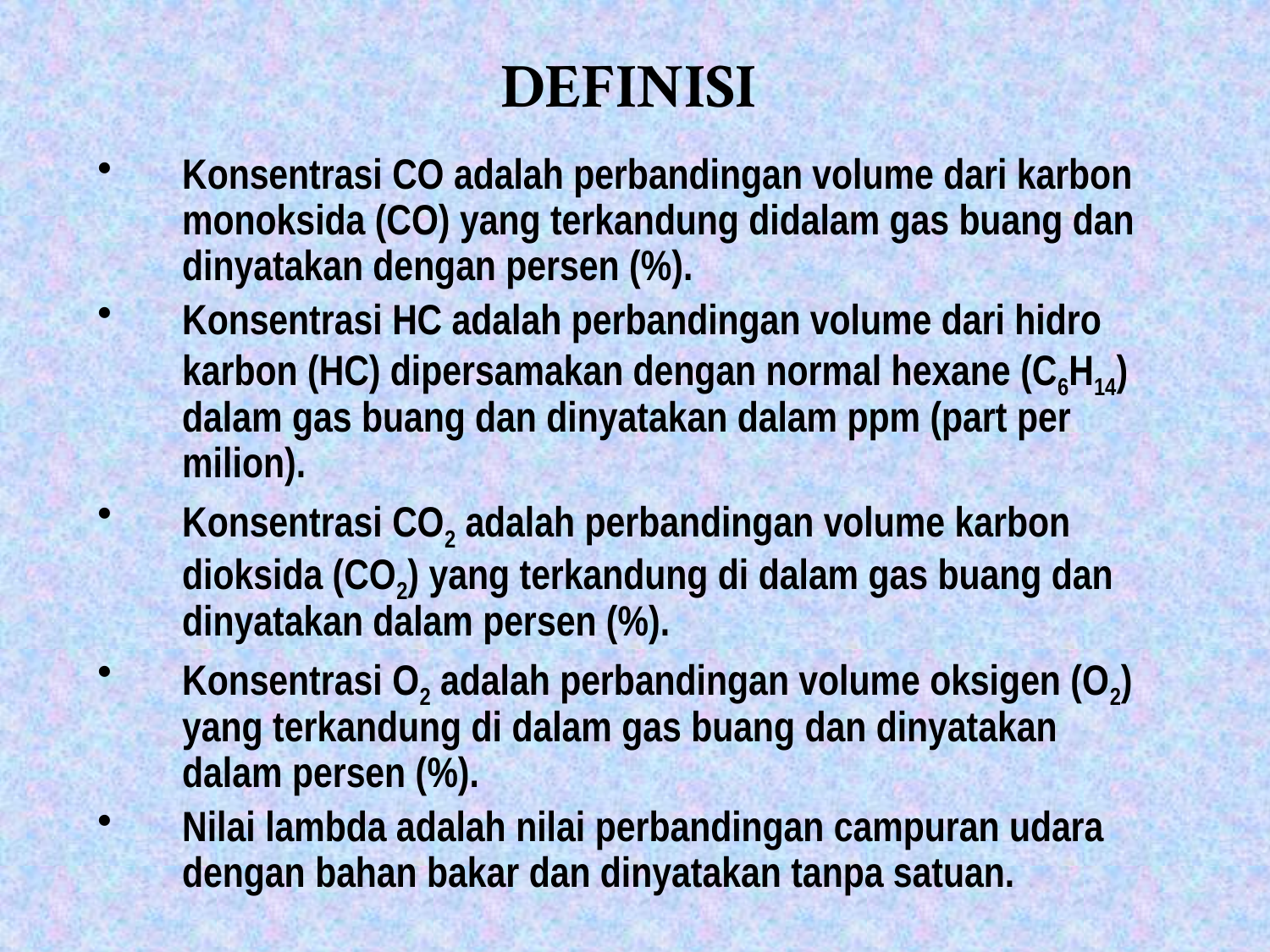

DEFINISI
Konsentrasi CO adalah perbandingan volume dari karbon monoksida (CO) yang terkandung didalam gas buang dan dinyatakan dengan persen (%).
Konsentrasi HC adalah perbandingan volume dari hidro karbon (HC) dipersamakan dengan normal hexane (C6H14) dalam gas buang dan dinyatakan dalam ppm (part per milion).
Konsentrasi CO2 adalah perbandingan volume karbon dioksida (CO2) yang terkandung di dalam gas buang dan dinyatakan dalam persen (%).
Konsentrasi O2 adalah perbandingan volume oksigen (O2) yang terkandung di dalam gas buang dan dinyatakan dalam persen (%).
Nilai lambda adalah nilai perbandingan campuran udara dengan bahan bakar dan dinyatakan tanpa satuan.